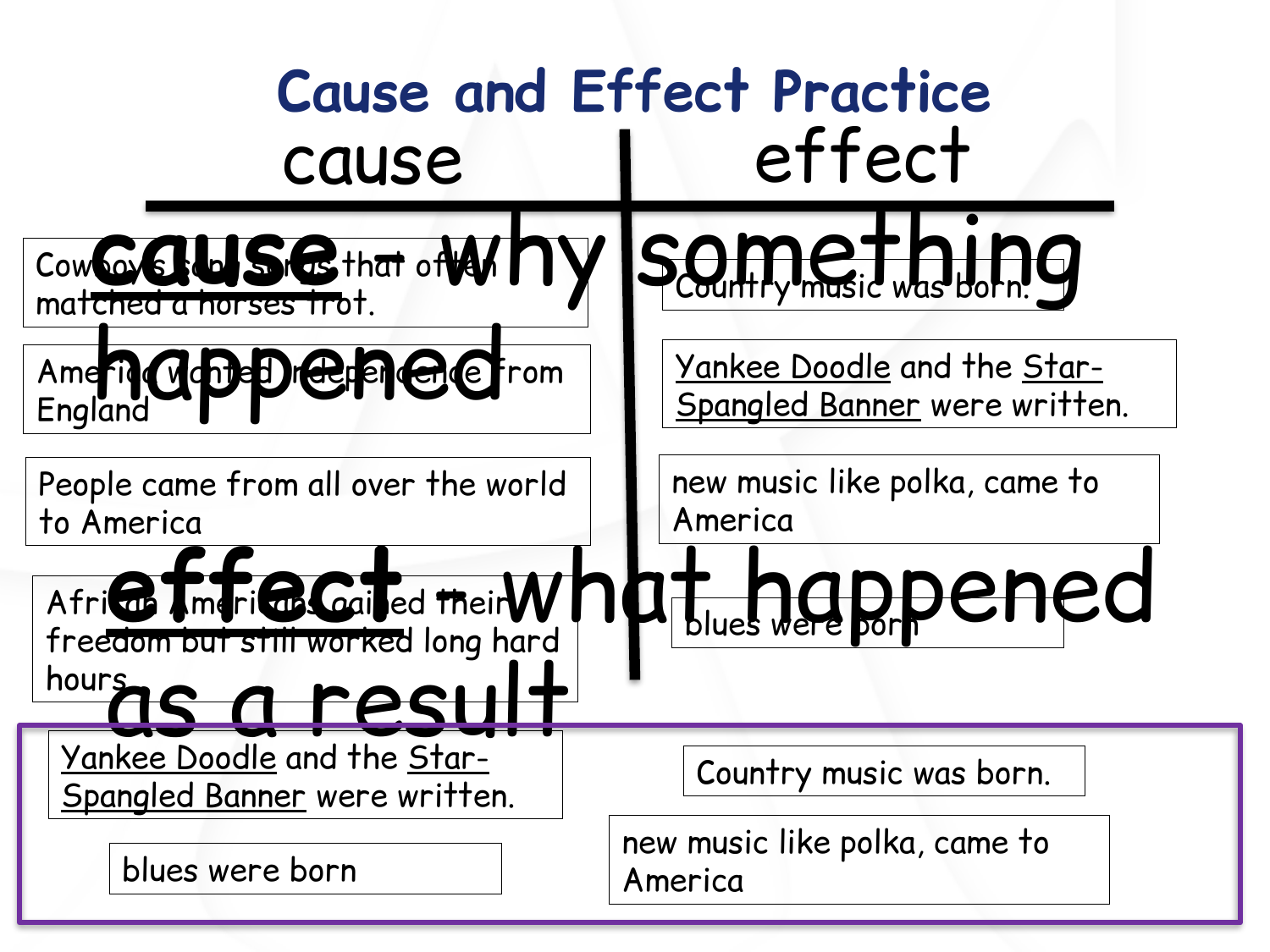

# Cause and Effect Practice
effect
cause
cause - why something happened
Cowboy’s sang songs that often matched a horses trot.
Country music was born.
Yankee Doodle and the Star-Spangled Banner were written.
America wanted independence from England
new music like polka, came to America
People came from all over the world to America
effect - what happened as a result
African Americans gained their freedom but still worked long hard hours
blues were born

Yankee Doodle and the Star-Spangled Banner were written.
Country music was born.
new music like polka, came to America
blues were born